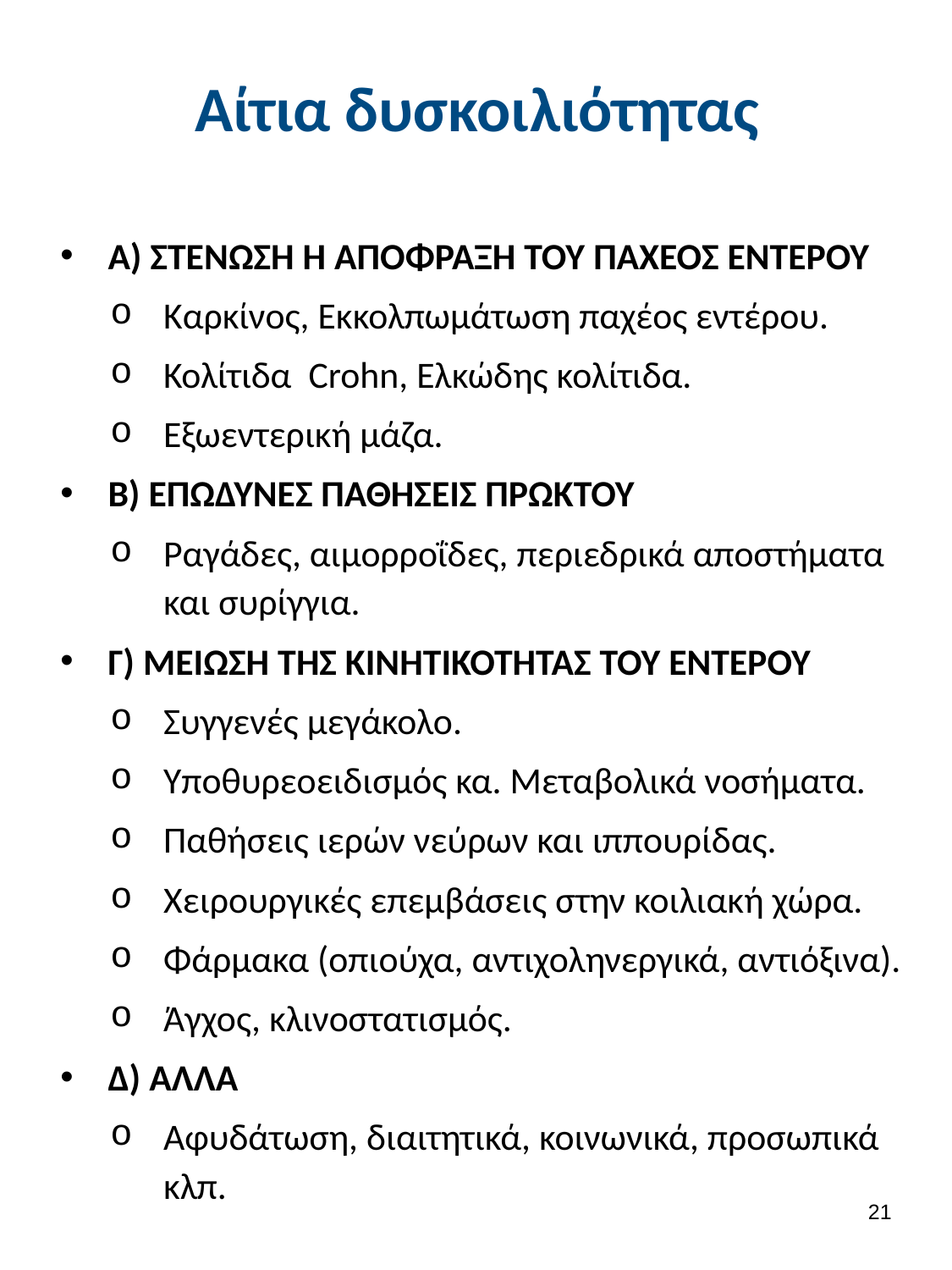

# Αίτια δυσκοιλιότητας
Α) ΣΤΕΝΩΣΗ Ή ΑΠΟΦΡΑΞΗ ΤΟΥ ΠΑΧΕΟΣ ΕΝΤΕΡΟΥ
Καρκίνος, Εκκολπωμάτωση παχέος εντέρου.
Κολίτιδα  Crohn, Ελκώδης κολίτιδα.
Εξωεντερική μάζα.
Β) ΕΠΩΔΥΝΕΣ ΠΑΘΗΣΕΙΣ ΠΡΩΚΤΟΥ
Ραγάδες, αιμορροΐδες, περιεδρικά αποστήματα και συρίγγια.
Γ) ΜΕΙΩΣΗ ΤΗΣ ΚΙΝΗΤΙΚΟΤΗΤΑΣ ΤΟΥ ΕΝΤΕΡΟΥ
Συγγενές μεγάκολο.
Υποθυρεοειδισμός κα. Μεταβολικά νοσήματα.
Παθήσεις ιερών νεύρων και ιππουρίδας.
Χειρουργικές επεμβάσεις στην κοιλιακή χώρα.
Φάρμακα (οπιούχα, αντιχοληνεργικά, αντιόξινα).
Άγχος, κλινοστατισμός.
Δ) ΑΛΛΑ
Αφυδάτωση, διαιτητικά, κοινωνικά, προσωπικά κλπ.
21